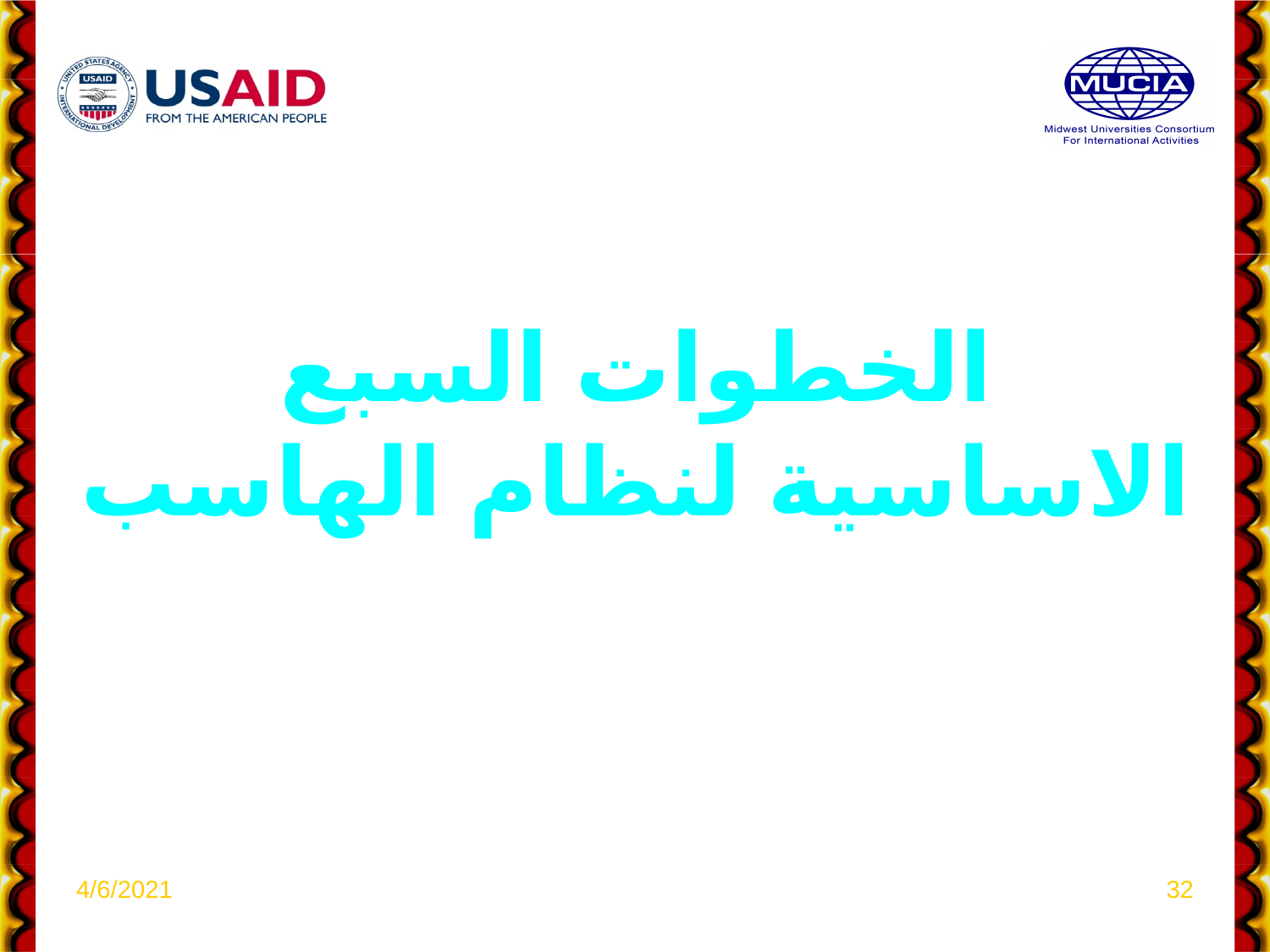

# الخطوات السبع الاساسية لنظام الهاسب
4/6/2021
32